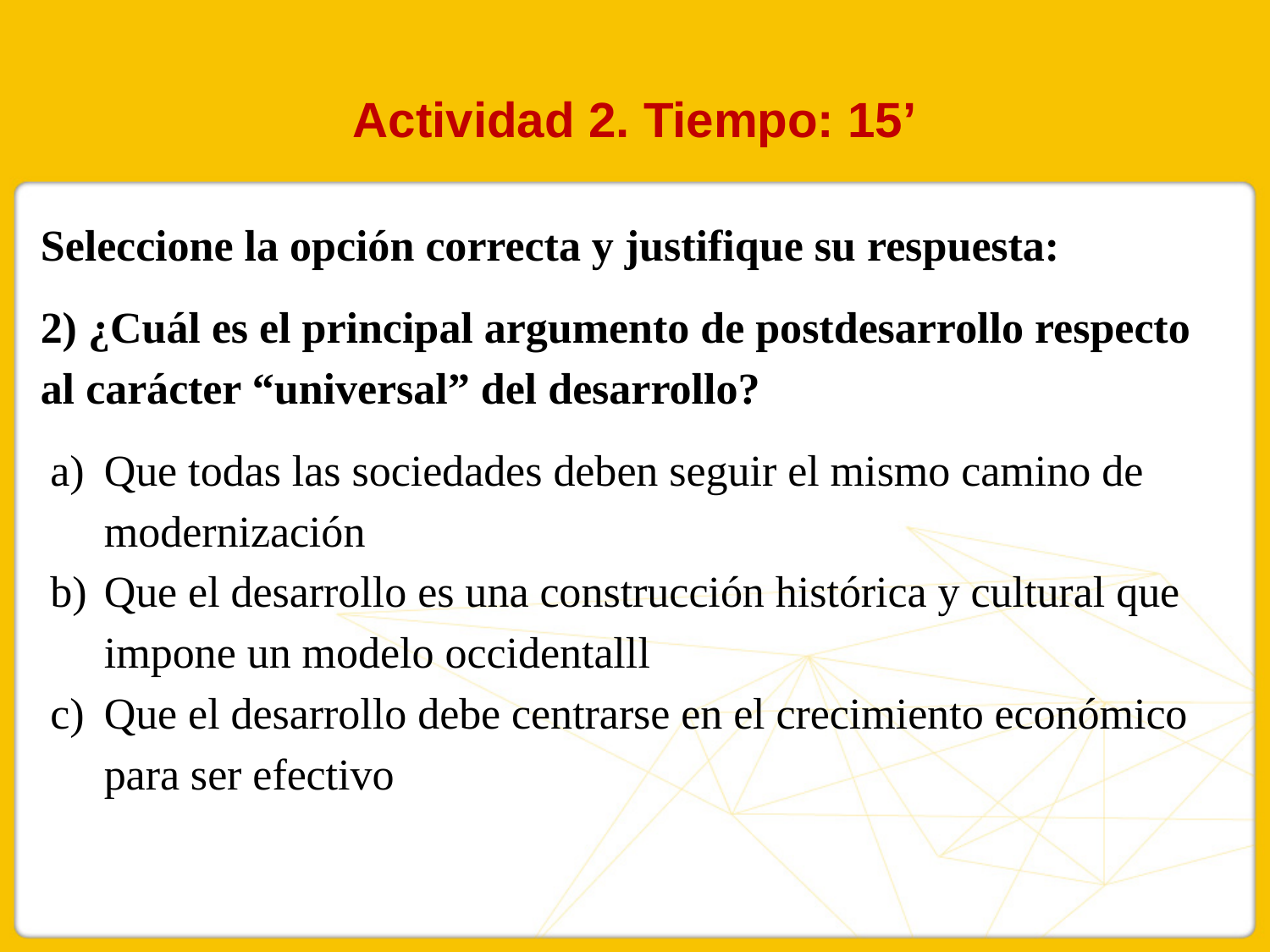

# Actividad 2. Tiempo: 15’
Seleccione la opción correcta y justifique su respuesta:
2) ¿Cuál es el principal argumento de postdesarrollo respecto al carácter “universal” del desarrollo?
Que todas las sociedades deben seguir el mismo camino de modernización
Que el desarrollo es una construcción histórica y cultural que impone un modelo occidentalll
Que el desarrollo debe centrarse en el crecimiento económico para ser efectivo